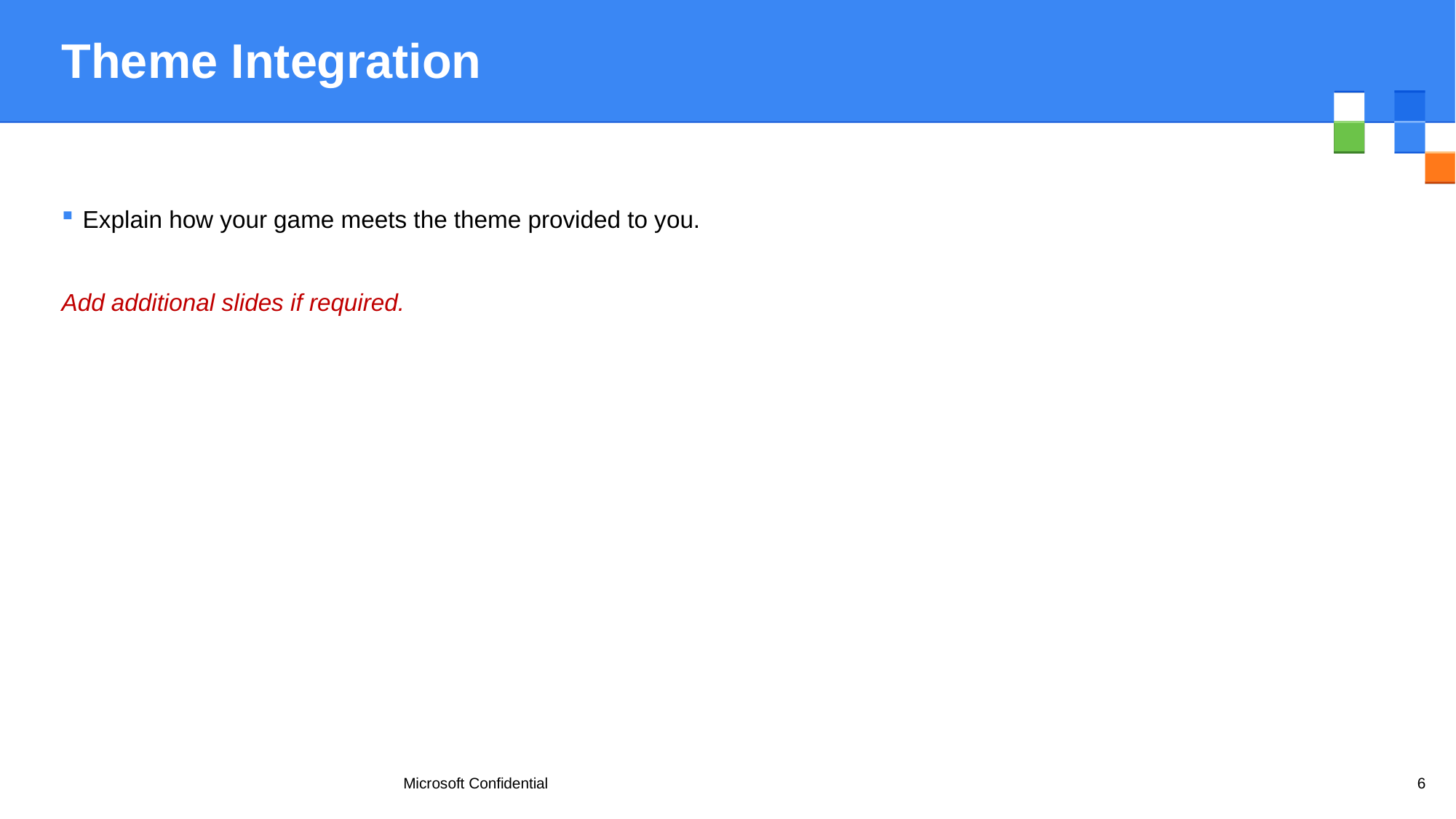

# Theme Integration
Explain how your game meets the theme provided to you.

Add additional slides if required.

Microsoft Confidential
6